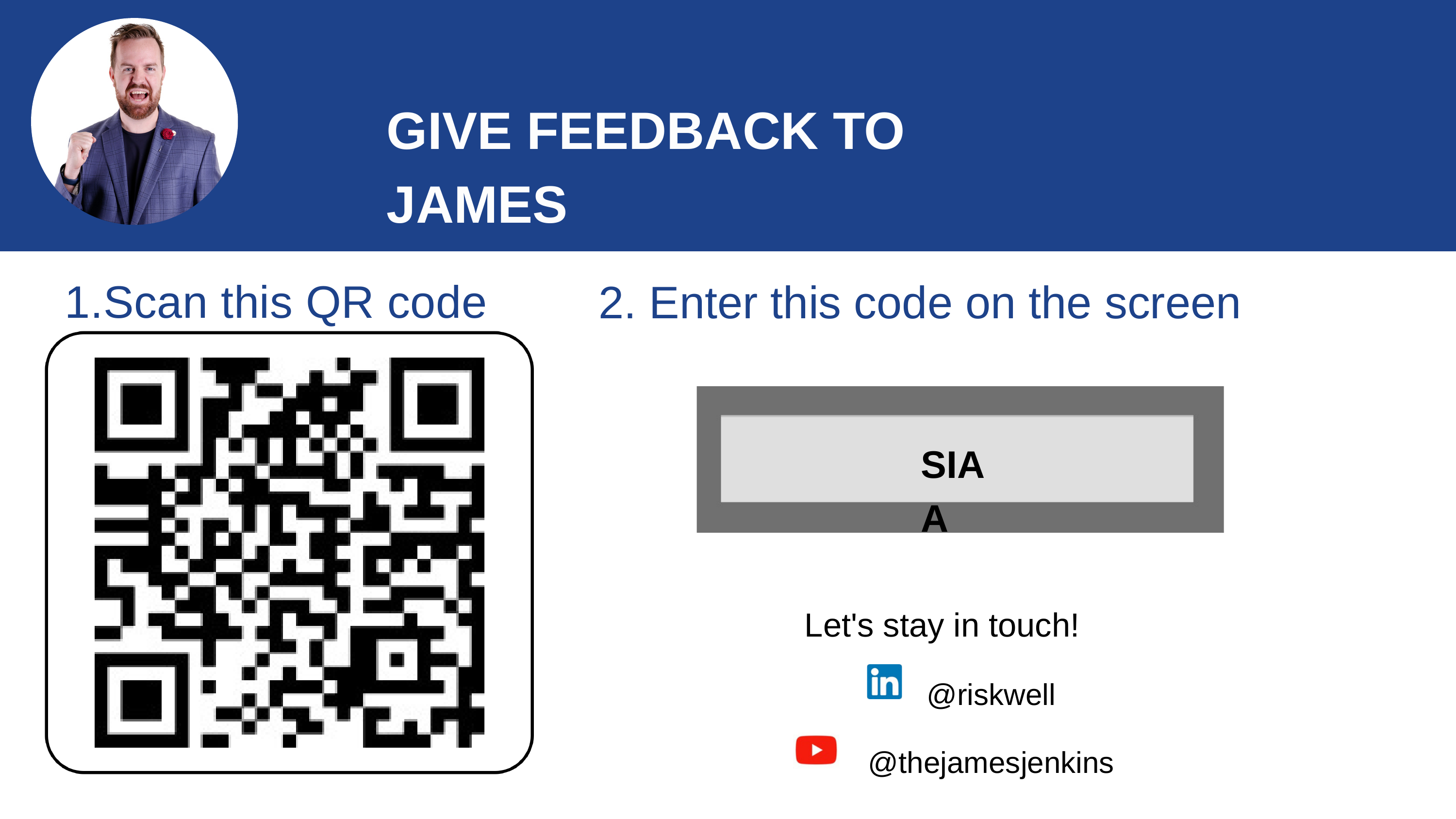

GIVE FEEDBACK TO JAMES
1.Scan this QR code
2. Enter this code on the screen

SIAA
Let's stay in touch!
@riskwell @thejamesjenkins